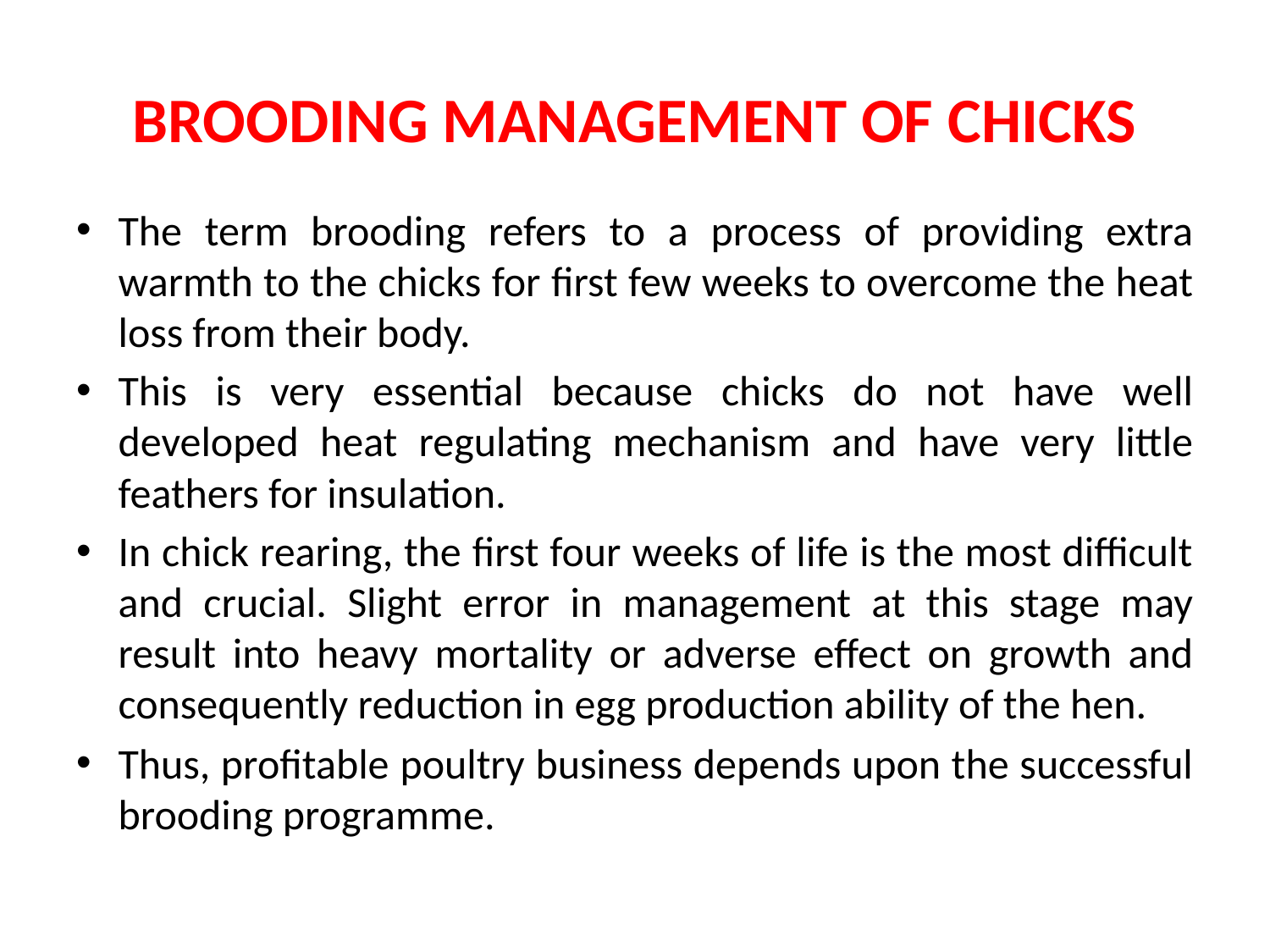

# BROODING MANAGEMENT OF CHICKS
The term brooding refers to a process of providing extra warmth to the chicks for first few weeks to overcome the heat loss from their body.
This is very essential because chicks do not have well developed heat regulating mechanism and have very little feathers for insulation.
In chick rearing, the first four weeks of life is the most difficult and crucial. Slight error in management at this stage may result into heavy mortality or adverse effect on growth and consequently reduction in egg production ability of the hen.
Thus, profitable poultry business depends upon the successful brooding programme.